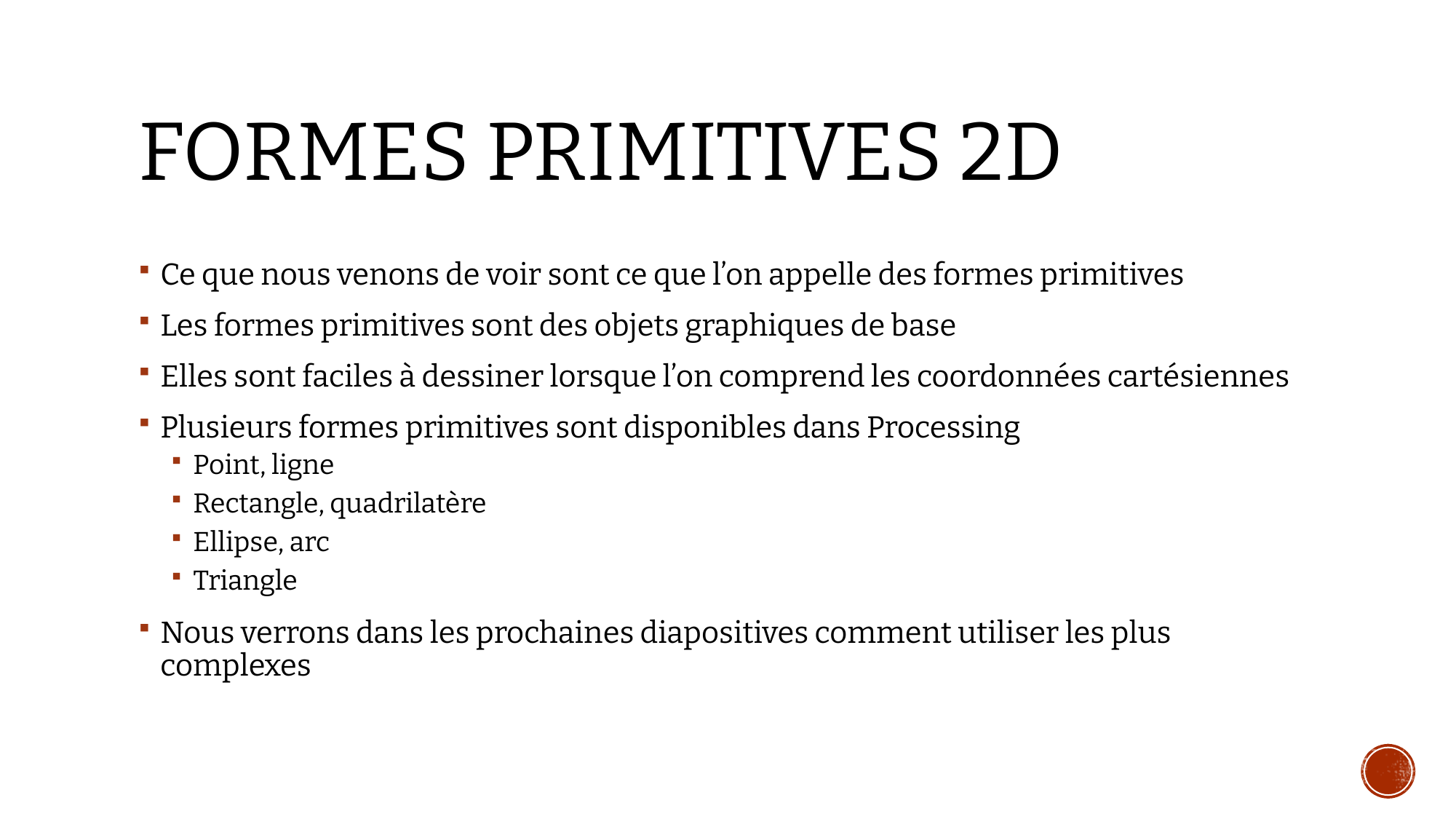

# Formes primitives 2D
Ce que nous venons de voir sont ce que l’on appelle des formes primitives
Les formes primitives sont des objets graphiques de base
Elles sont faciles à dessiner lorsque l’on comprend les coordonnées cartésiennes
Plusieurs formes primitives sont disponibles dans Processing
Point, ligne
Rectangle, quadrilatère
Ellipse, arc
Triangle
Nous verrons dans les prochaines diapositives comment utiliser les plus complexes